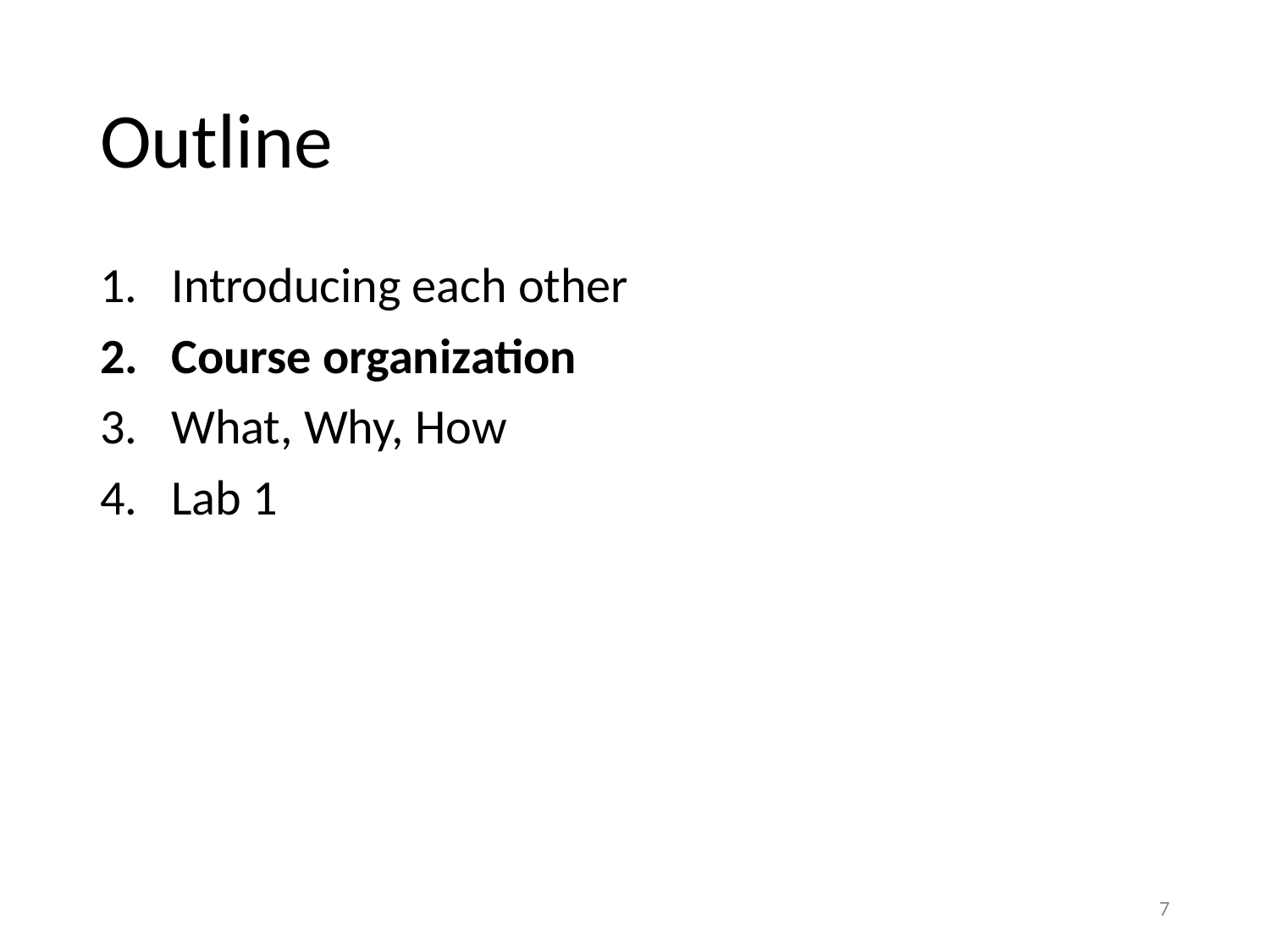

# Outline
Introducing each other
Course organization
What, Why, How
Lab 1
7